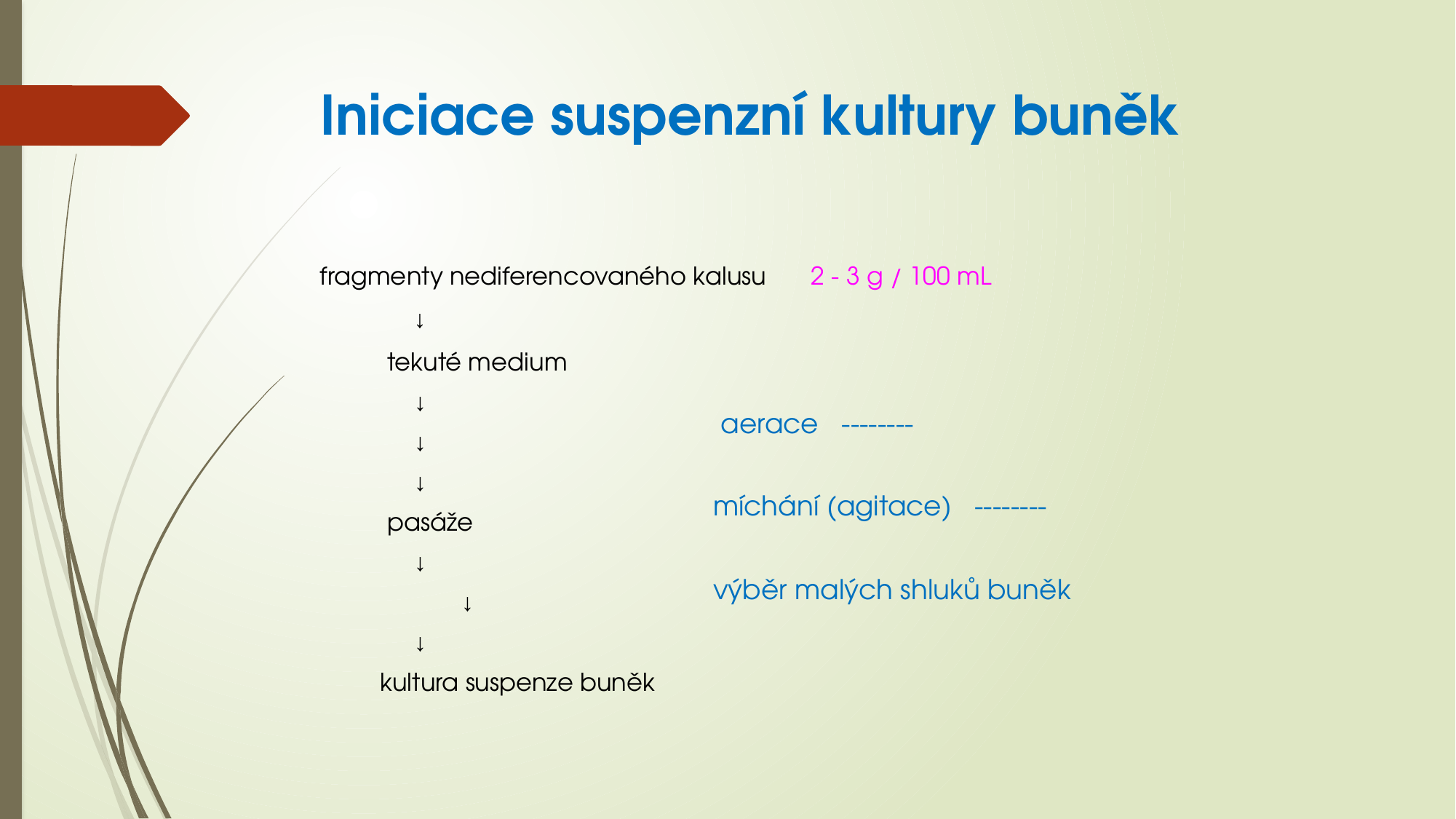

# Iniciace suspenzní kultury buněk
fragmenty nediferencovaného kalusu	2 - 3 g / 100 mL
              ↓
          tekuté medium
              ↓
              ↓
              ↓
          pasáže
              ↓
        	       ↓
              ↓
         kultura suspenze buněk

aerace   --------
míchání (agitace)   --------
výběr malých shluků buněk